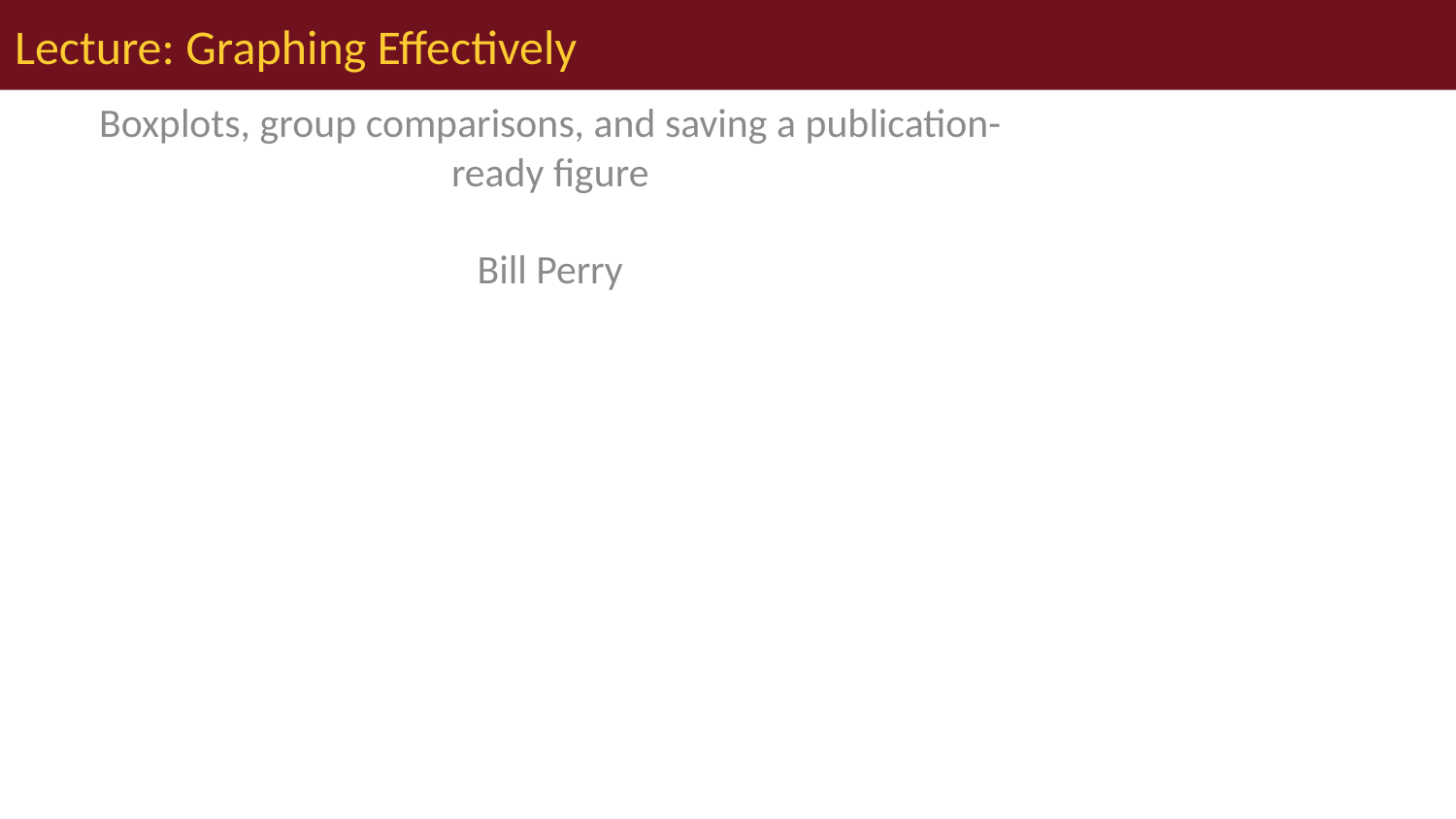

# Lecture: Graphing Effectively
Boxplots, group comparisons, and saving a publication-ready figure
Bill Perry